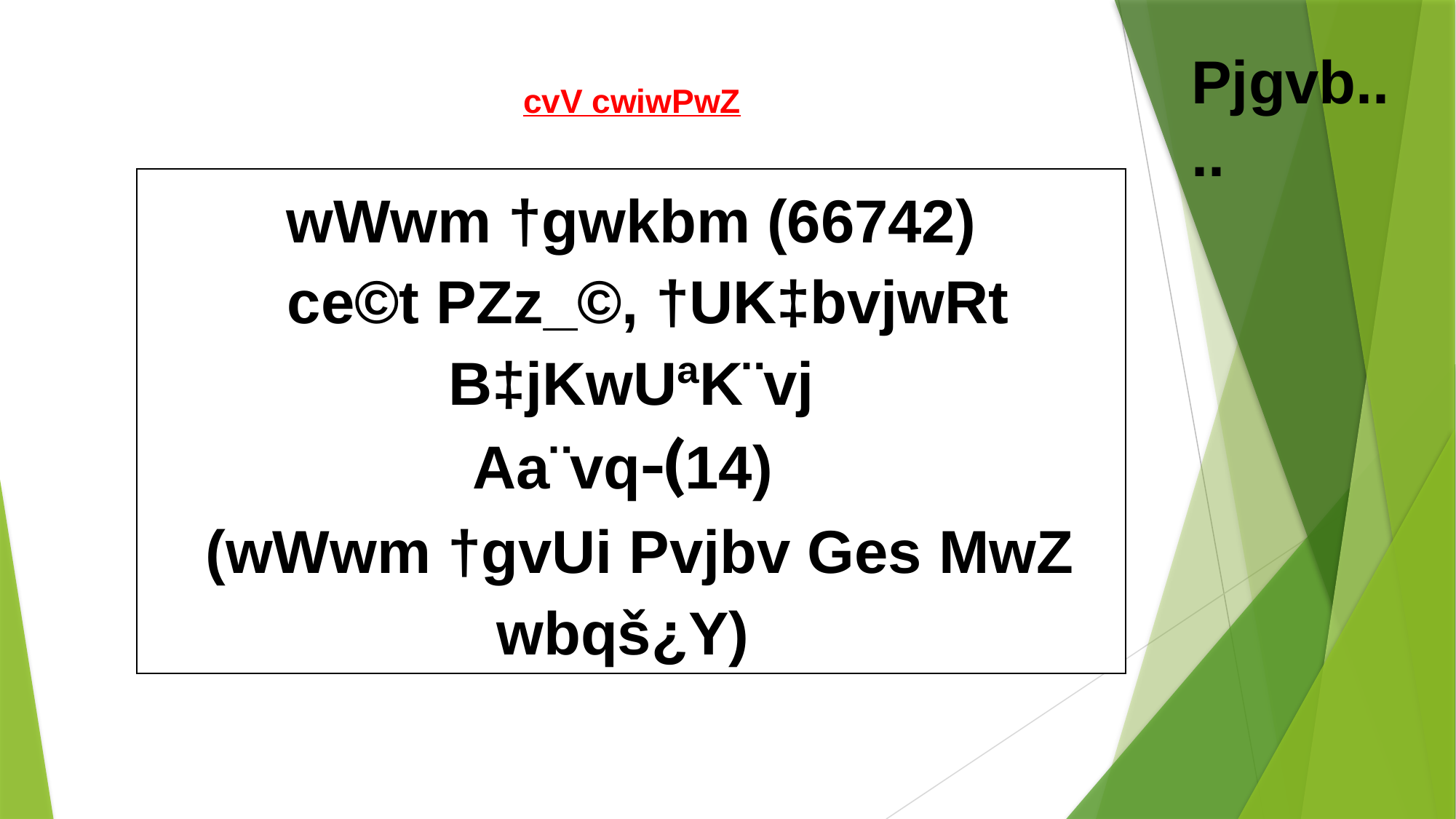

Pjgvb....
# cvV cwiwPwZ
| wWwm †gwkbm (66742) ce©t PZz\_©, †UK‡bvjwRt B‡jKwUªK¨vj Aa¨vq-(14) (wWwm †gvUi Pvjbv Ges MwZ wbqš¿Y) |
| --- |